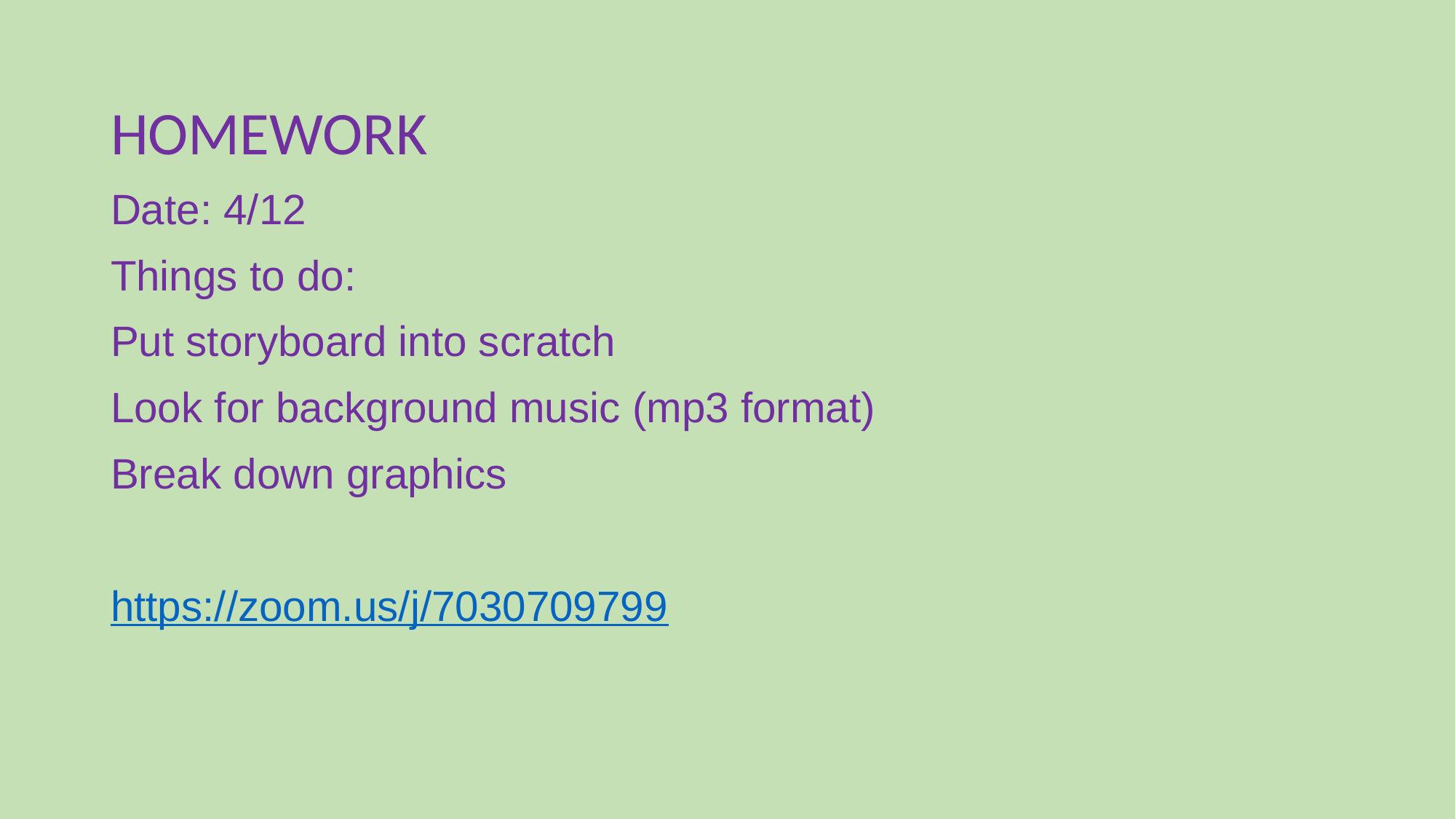

HOMEWORK
Date: 4/12
Things to do:
Put storyboard into scratch
Look for background music (mp3 format)
Break down graphics

https://zoom.us/j/7030709799